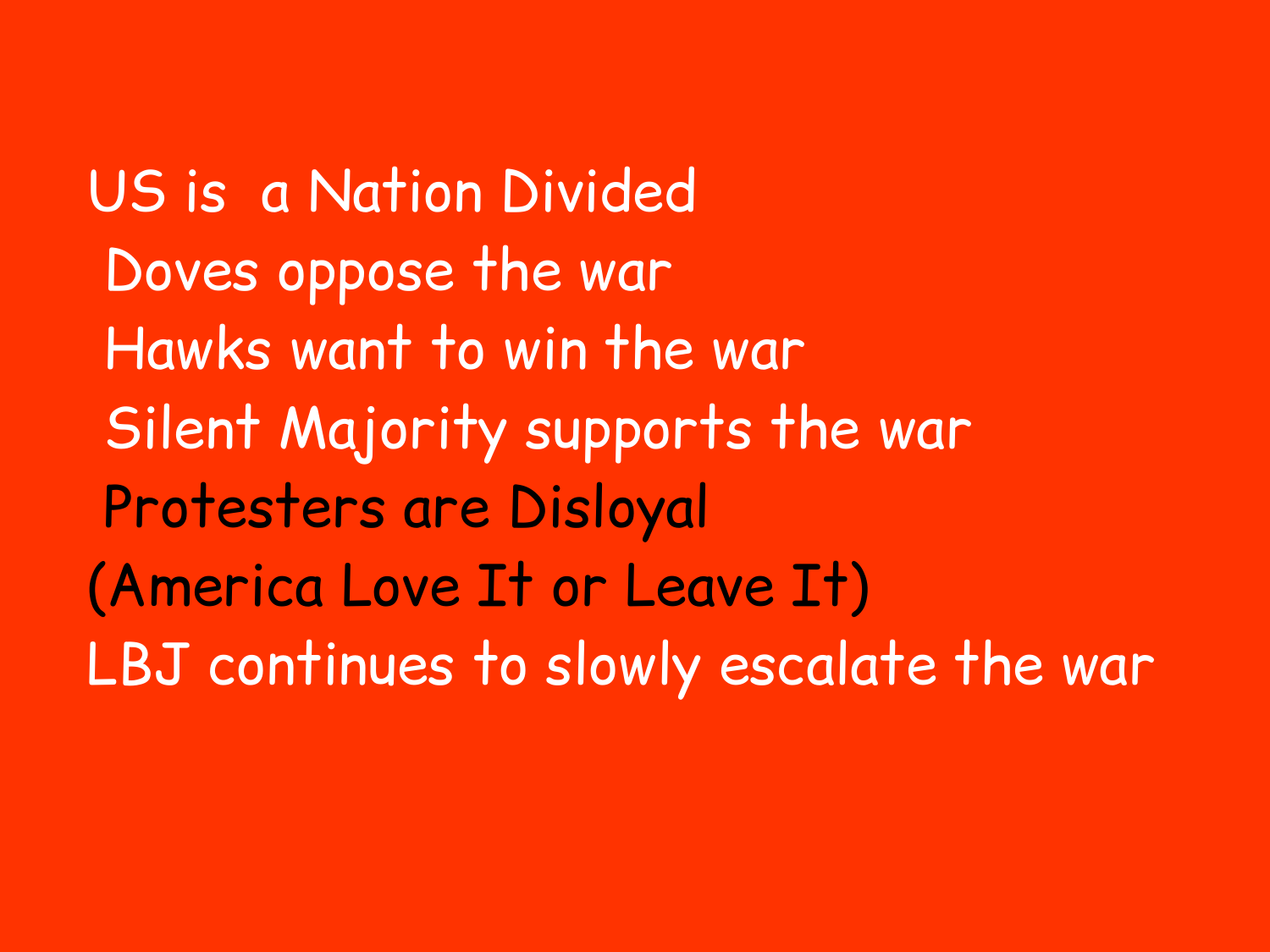

US is  a Nation Divided
 Doves oppose the war
 Hawks want to win the war
 Silent Majority supports the war
 Protesters are Disloyal
(America Love It or Leave It)
LBJ continues to slowly escalate the war